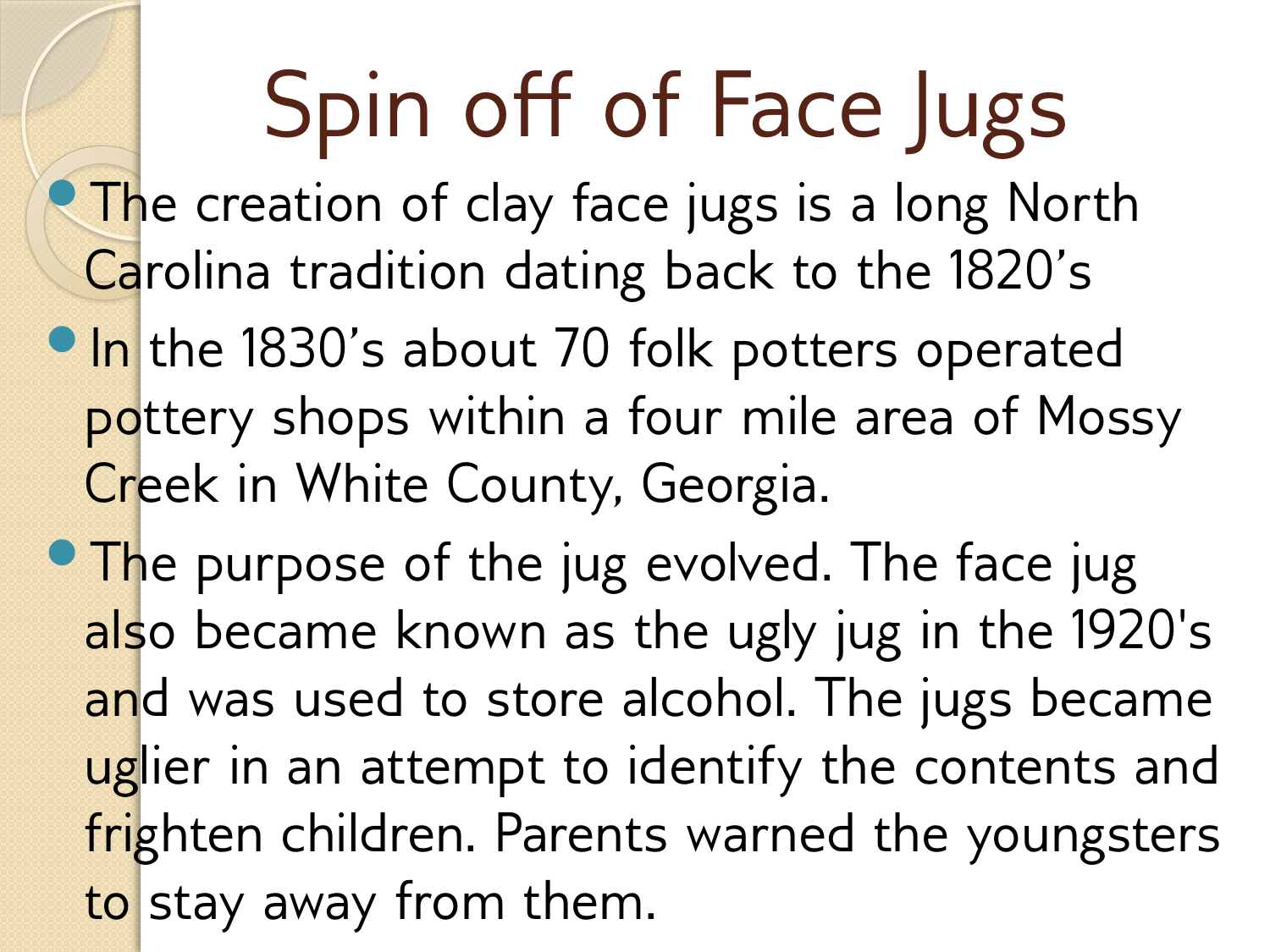

# Spin off of Face Jugs
The creation of clay face jugs is a long North Carolina tradition dating back to the 1820’s
In the 1830’s about 70 folk potters operated pottery shops within a four mile area of Mossy Creek in White County, Georgia.
The purpose of the jug evolved. The face jug also became known as the ugly jug in the 1920's and was used to store alcohol. The jugs became uglier in an attempt to identify the contents and frighten children. Parents warned the youngsters to stay away from them.